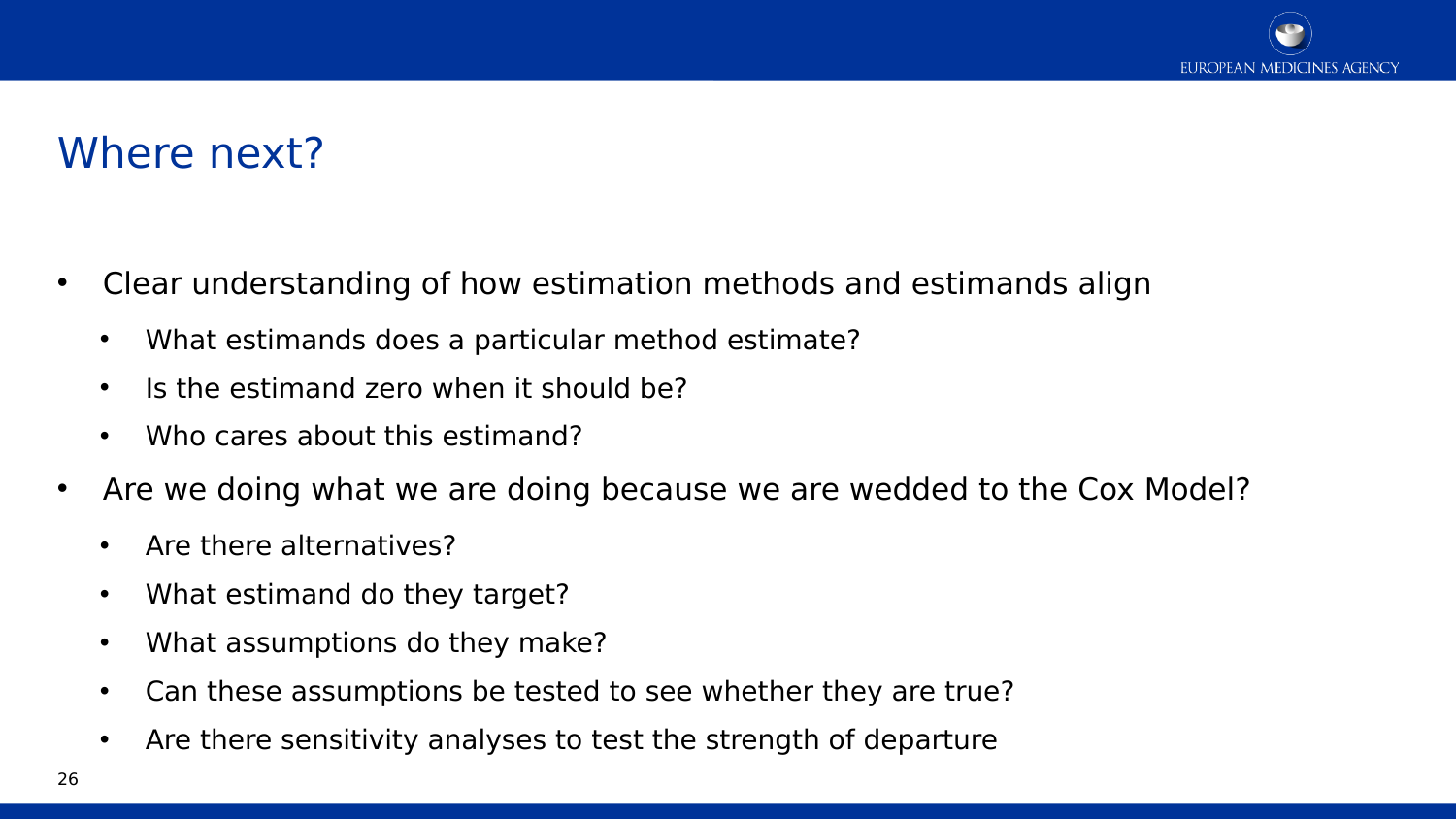

# Where next?
Clear understanding of how estimation methods and estimands align
What estimands does a particular method estimate?
Is the estimand zero when it should be?
Who cares about this estimand?
Are we doing what we are doing because we are wedded to the Cox Model?
Are there alternatives?
What estimand do they target?
What assumptions do they make?
Can these assumptions be tested to see whether they are true?
Are there sensitivity analyses to test the strength of departure
26